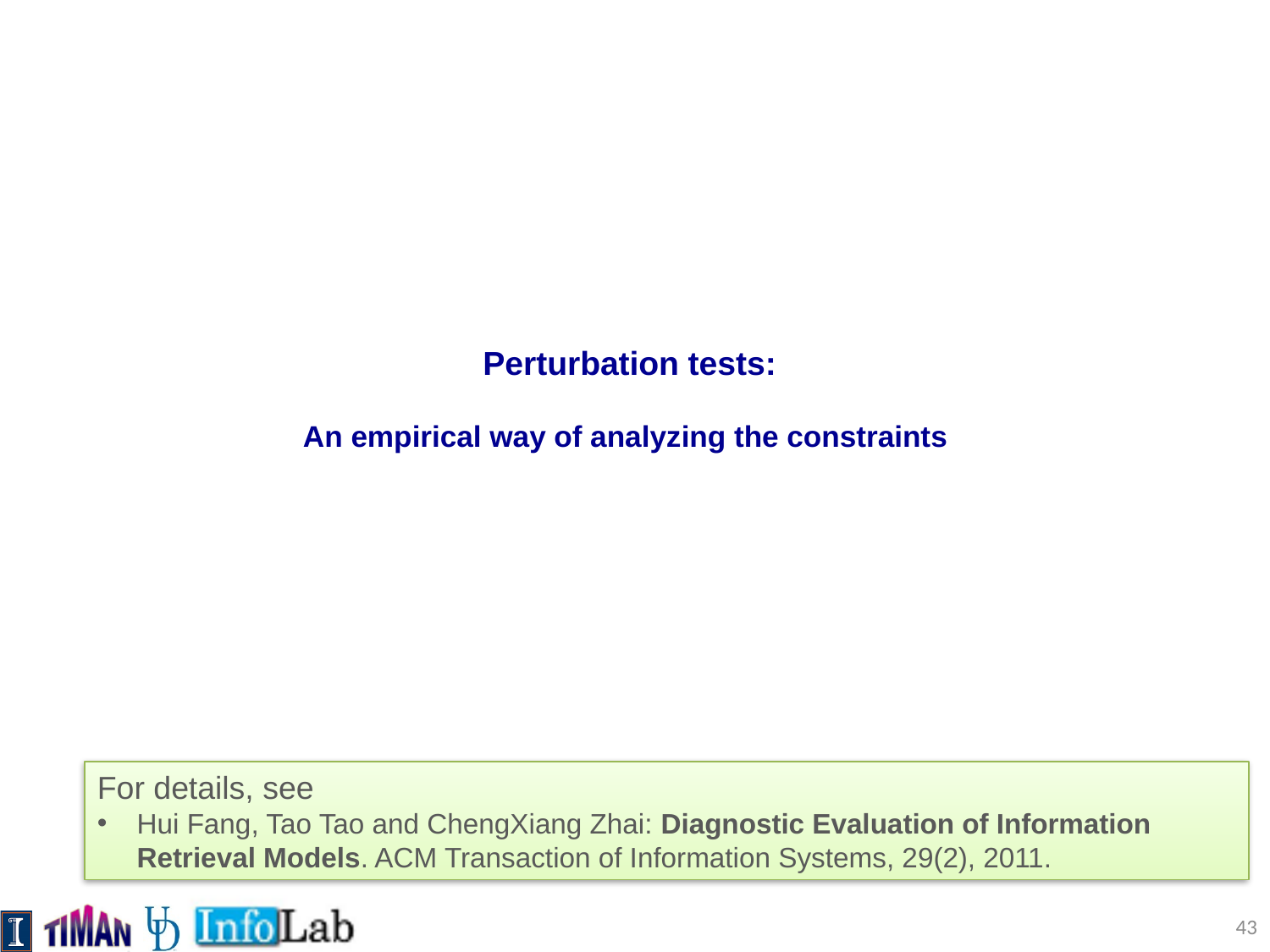

# Perturbation tests: An empirical way of analyzing the constraints
For details, see
Hui Fang, Tao Tao and ChengXiang Zhai: Diagnostic Evaluation of Information Retrieval Models. ACM Transaction of Information Systems, 29(2), 2011.
43